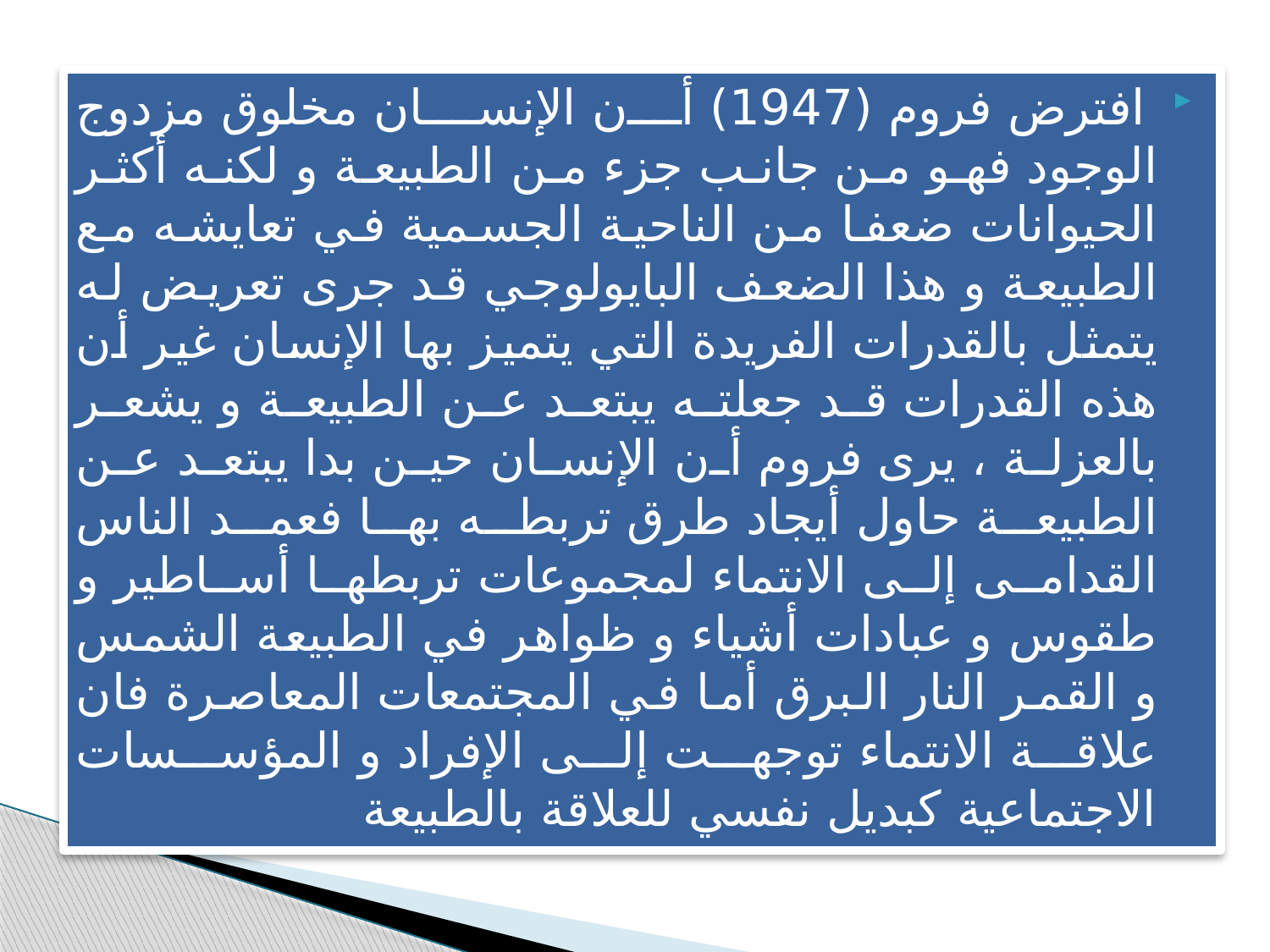

افترض فروم (1947) أن الإنسان مخلوق مزدوج الوجود فهو من جانب جزء من الطبيعة و لكنه أكثر الحيوانات ضعفا من الناحية الجسمية في تعايشه مع الطبيعة و هذا الضعف البايولوجي قد جرى تعريض له يتمثل بالقدرات الفريدة التي يتميز بها الإنسان غير أن هذه القدرات قد جعلته يبتعد عن الطبيعة و يشعر بالعزلة ، يرى فروم أن الإنسان حين بدا يبتعد عن الطبيعة حاول أيجاد طرق تربطه بها فعمد الناس القدامى إلى الانتماء لمجموعات تربطها أساطير و طقوس و عبادات أشياء و ظواهر في الطبيعة الشمس و القمر النار البرق أما في المجتمعات المعاصرة فان علاقة الانتماء توجهت إلى الإفراد و المؤسسات الاجتماعية كبديل نفسي للعلاقة بالطبيعة